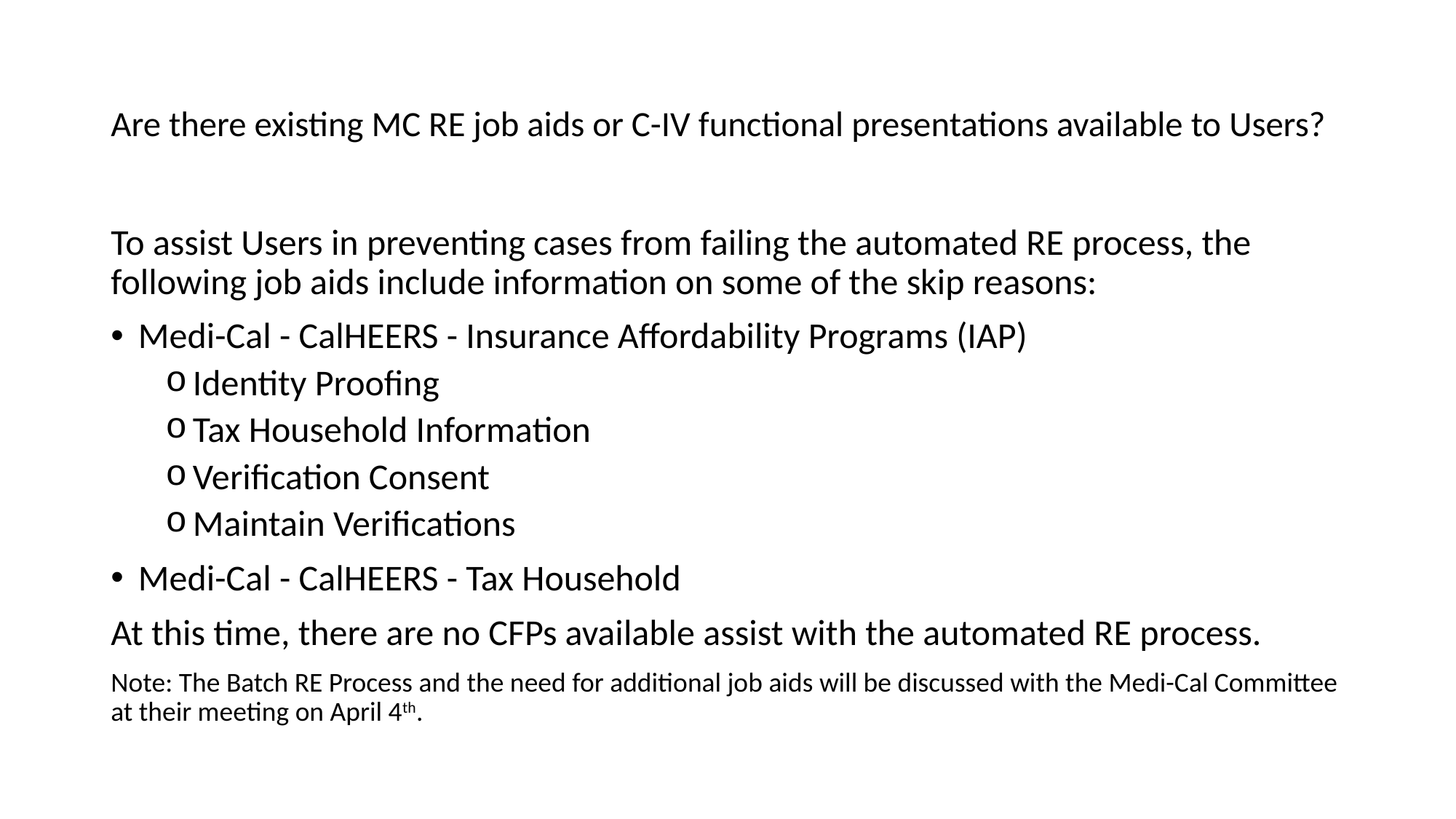

# Are there existing MC RE job aids or C-IV functional presentations available to Users?
To assist Users in preventing cases from failing the automated RE process, the following job aids include information on some of the skip reasons:
Medi-Cal - CalHEERS - Insurance Affordability Programs (IAP)
Identity Proofing
Tax Household Information
Verification Consent
Maintain Verifications
Medi-Cal - CalHEERS - Tax Household
At this time, there are no CFPs available assist with the automated RE process.
Note: The Batch RE Process and the need for additional job aids will be discussed with the Medi-Cal Committee at their meeting on April 4th.